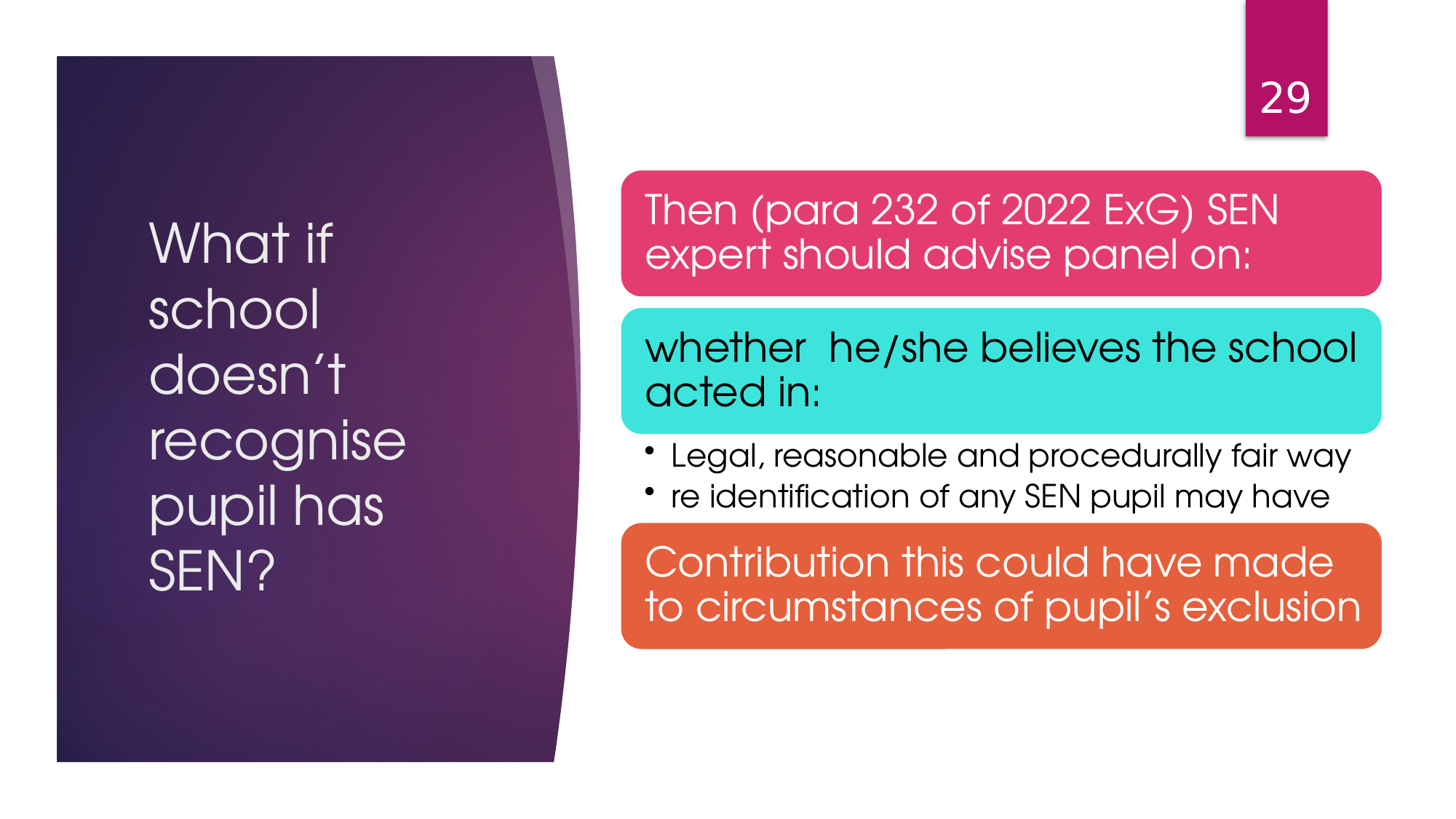

29
Then (para 232 of 2022 ExG) SEN expert should advise panel on:
whether  he/she believes the school acted in:
Legal, reasonable and procedurally fair way
re identification of any SEN pupil may have
Contribution this could have made to circumstances of pupil’s exclusion
# What if school doesn’t recognise pupil has SEN?